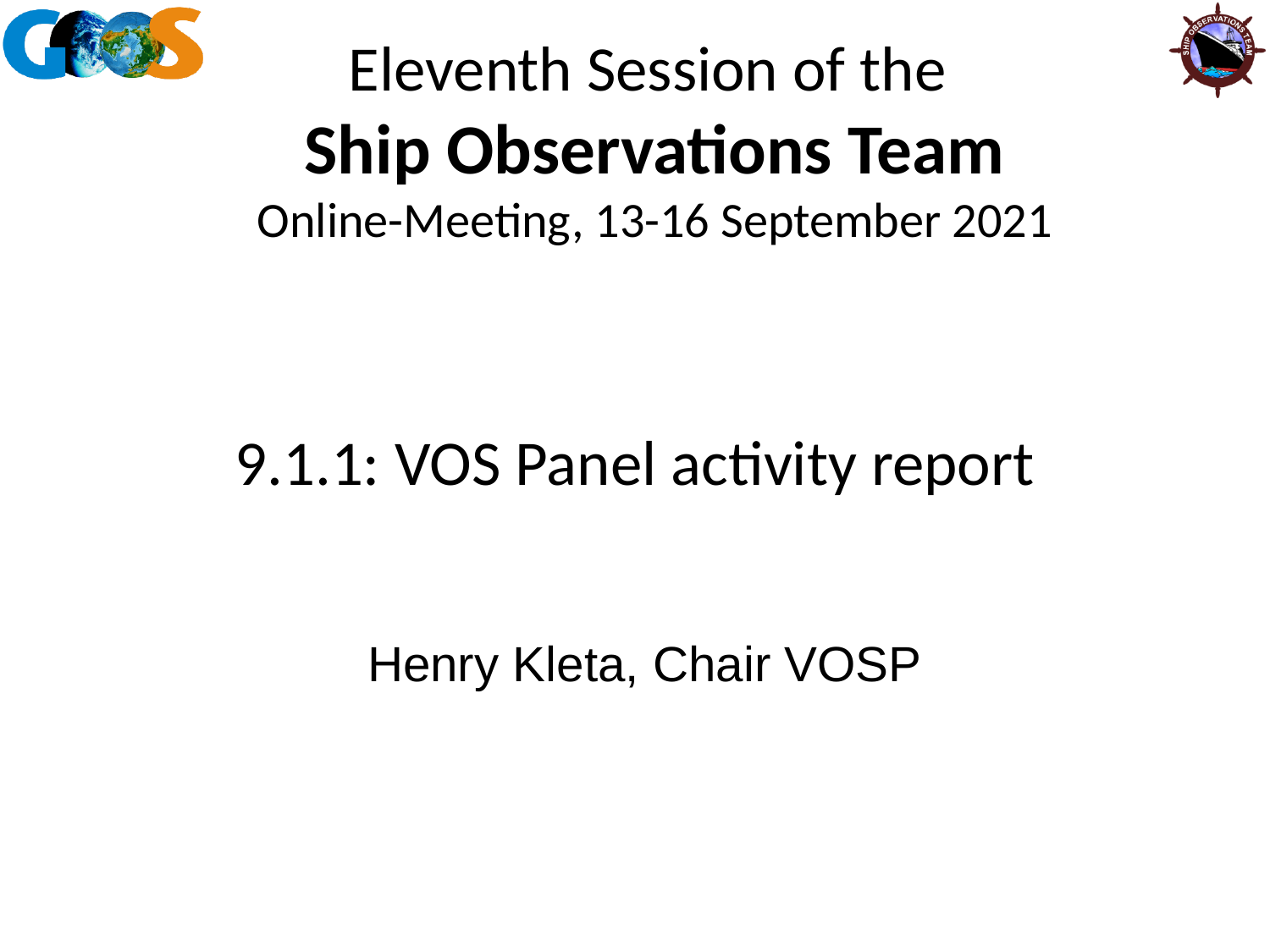

# 9.1.1: VOS Panel activity report
Henry Kleta, Chair VOSP